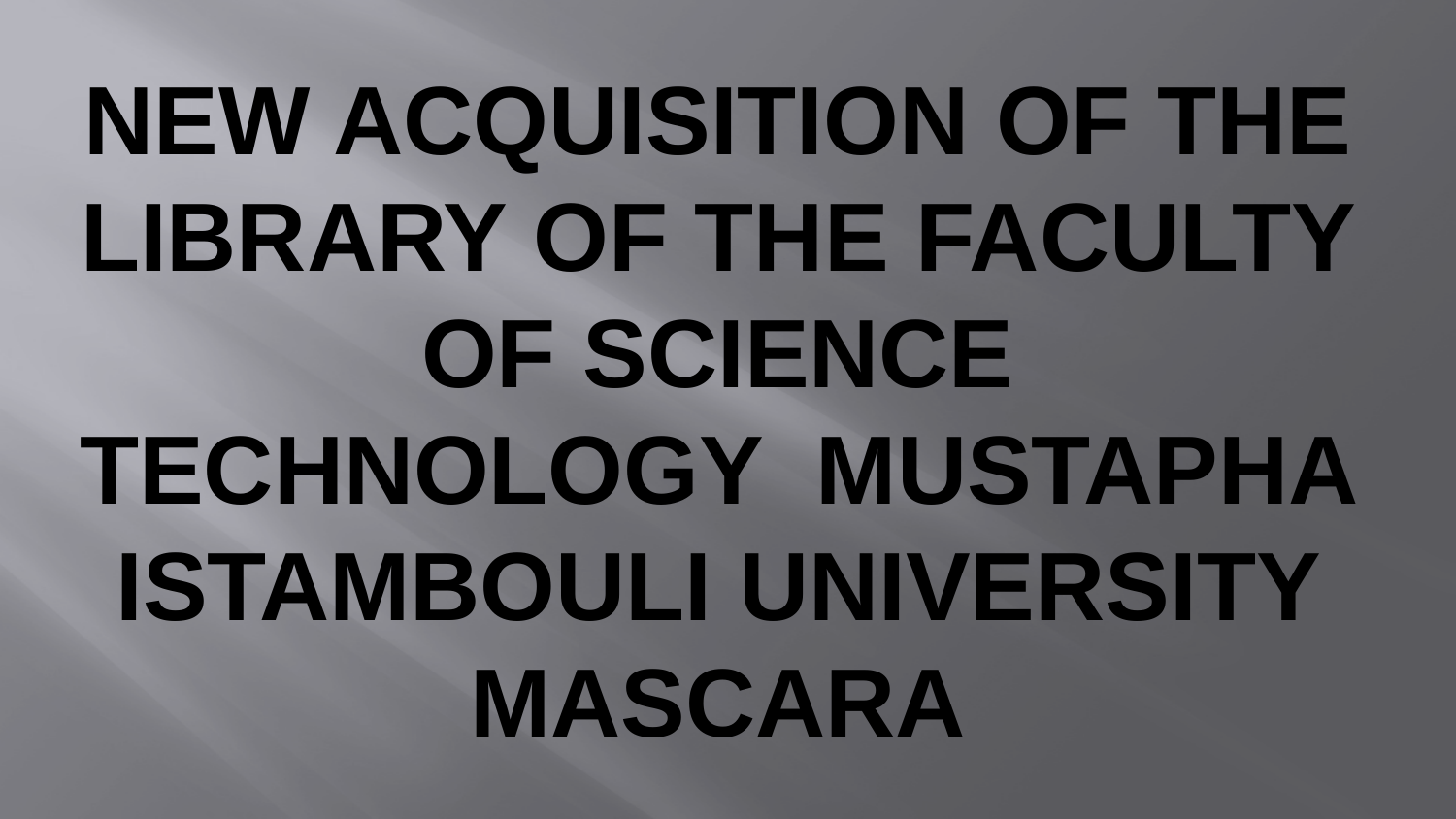

# NEW ACQUISITION OF THE LIBRARY OF THE FACULTY OF SCIENCE TECHNOLOGY  MUSTAPHA ISTAMBOULI UNIVERSITY MASCARA